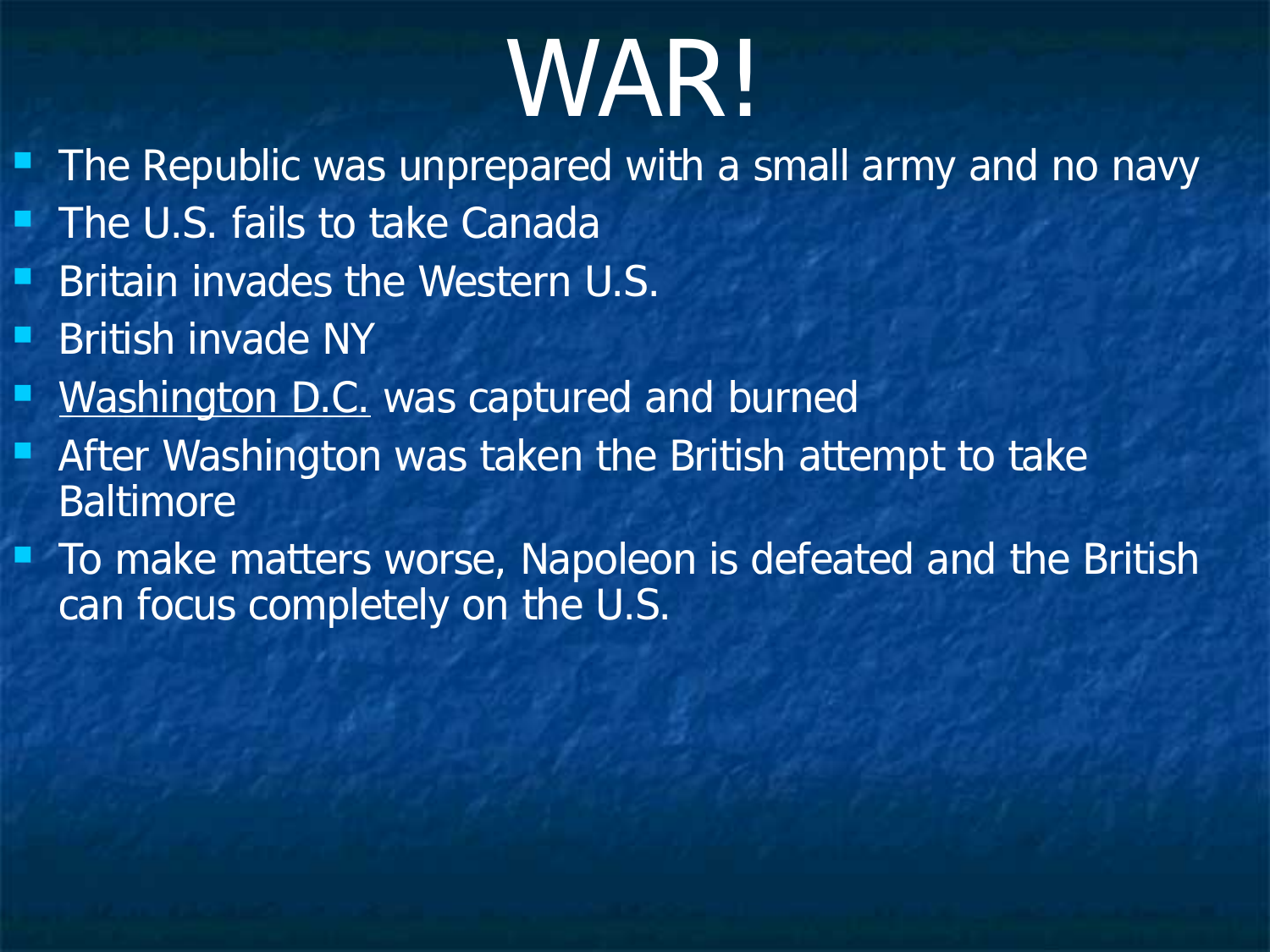

WAR!
The Republic was unprepared with a small army and no navy
The U.S. fails to take Canada
Britain invades the Western U.S.
British invade NY
Washington D.C. was captured and burned
After Washington was taken the British attempt to take Baltimore
To make matters worse, Napoleon is defeated and the British can focus completely on the U.S.